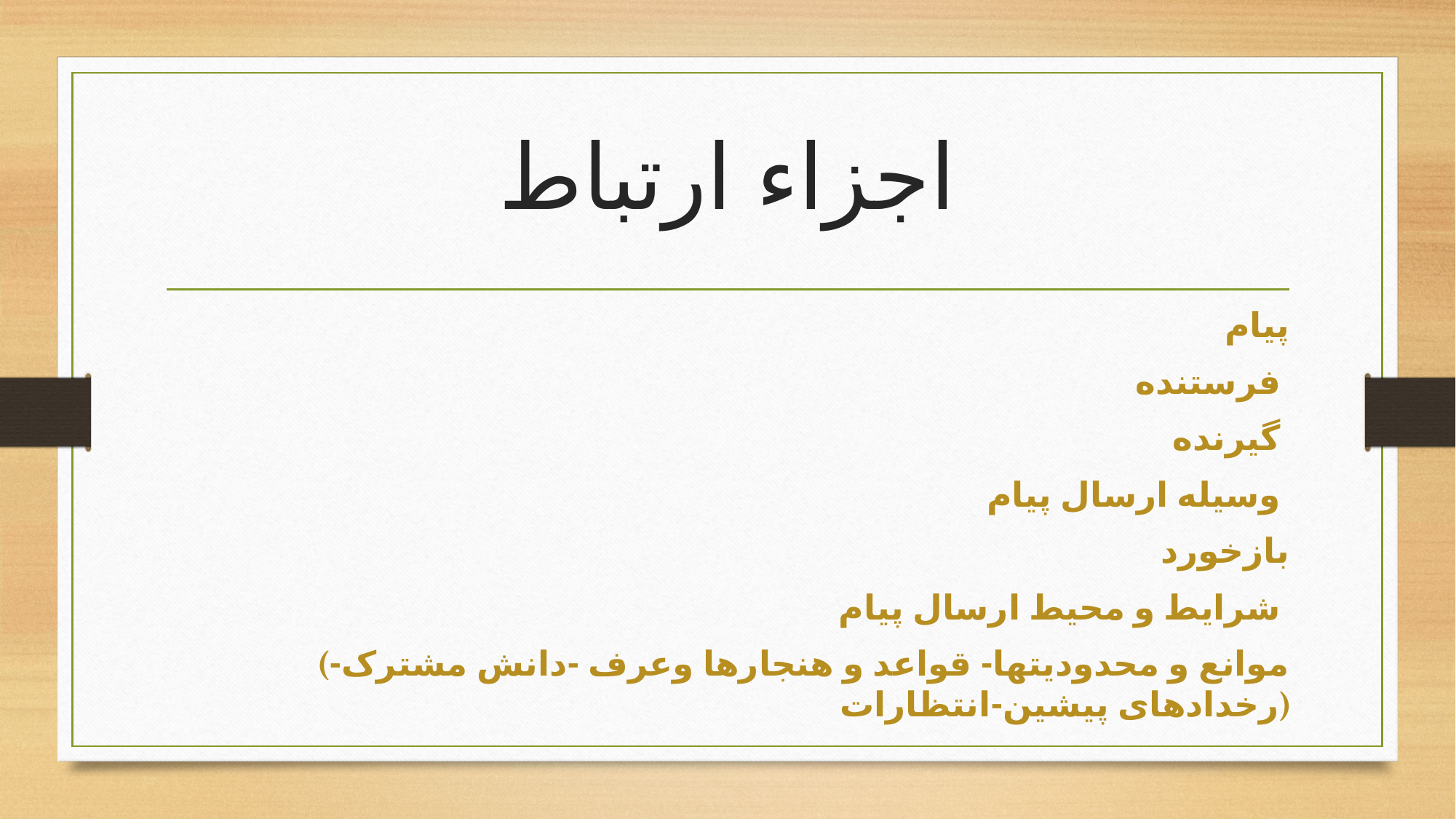

# اجزاء ارتباط
پیام
فرستنده
گیرنده
وسیله ارسال پیام
بازخورد
شرایط و محیط ارسال پیام
  (موانع و محدودیتها- قواعد و هنجارها وعرف -دانش مشترک-رخدادهای پیشین-انتظارات)